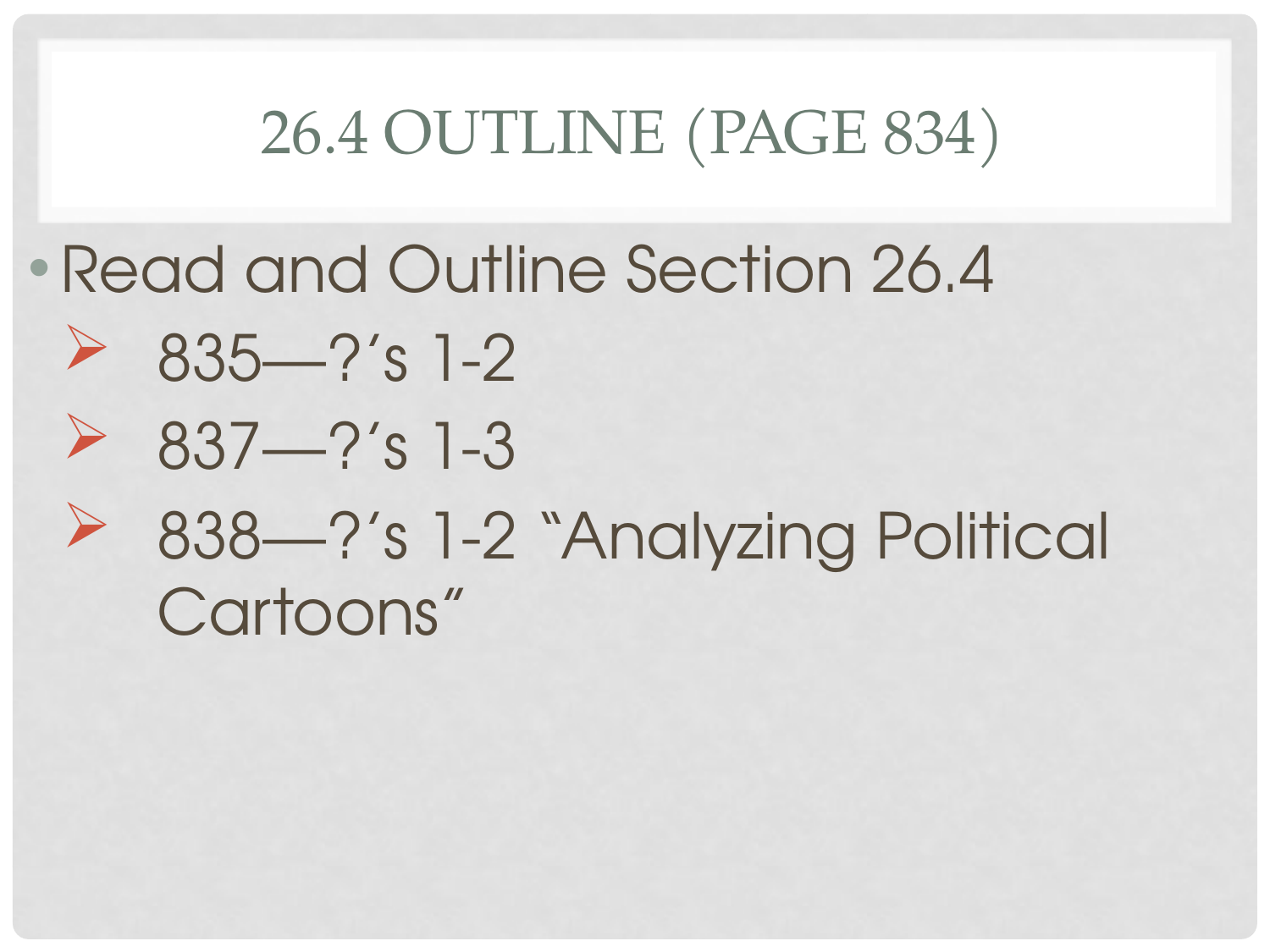

# 26.4 outline (page 834)
Read and Outline Section 26.4
835—?’s 1-2
837—?’s 1-3
838—?’s 1-2 “Analyzing Political Cartoons”